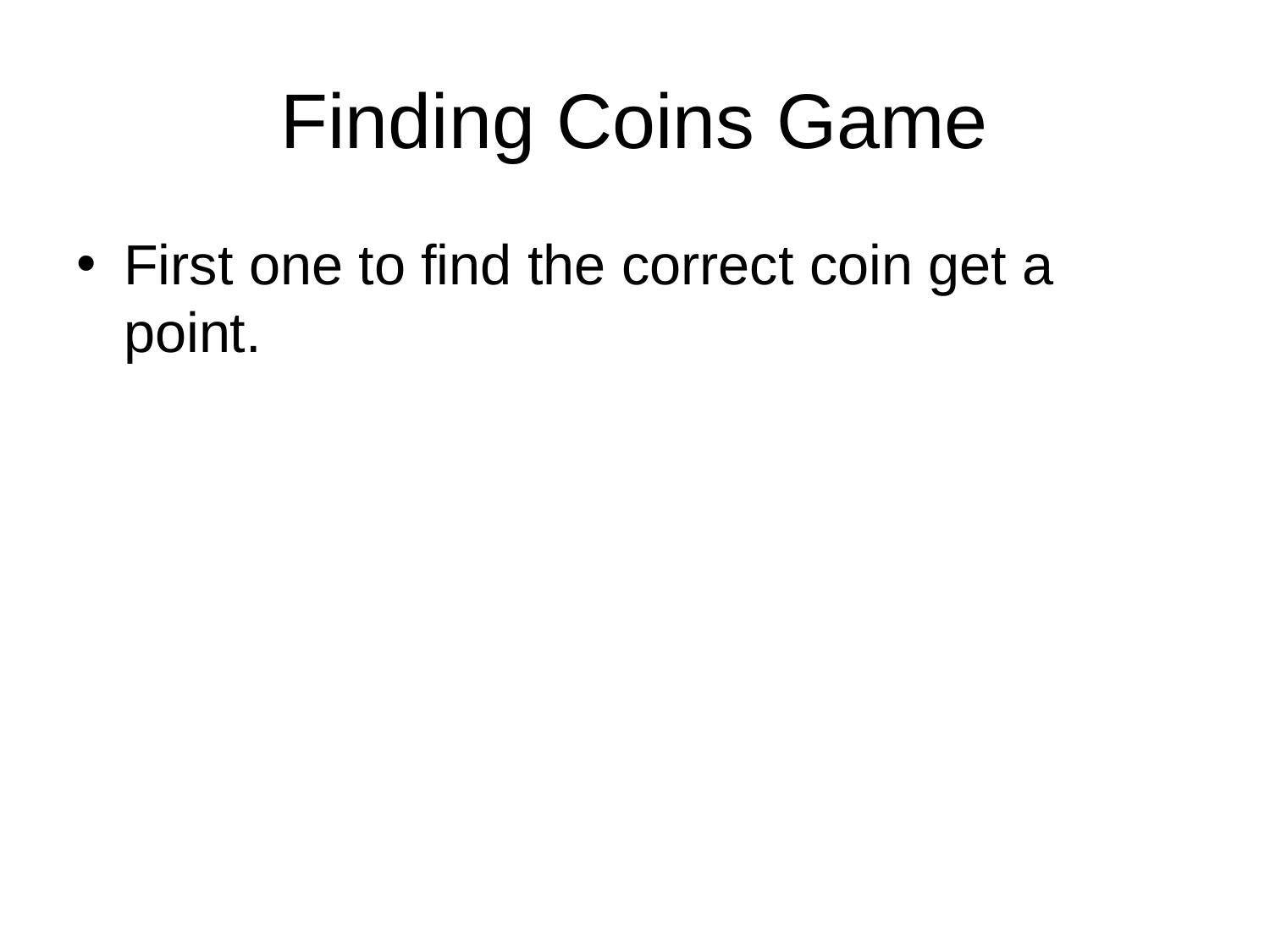

# Finding Coins Game
First one to find the correct coin get a point.